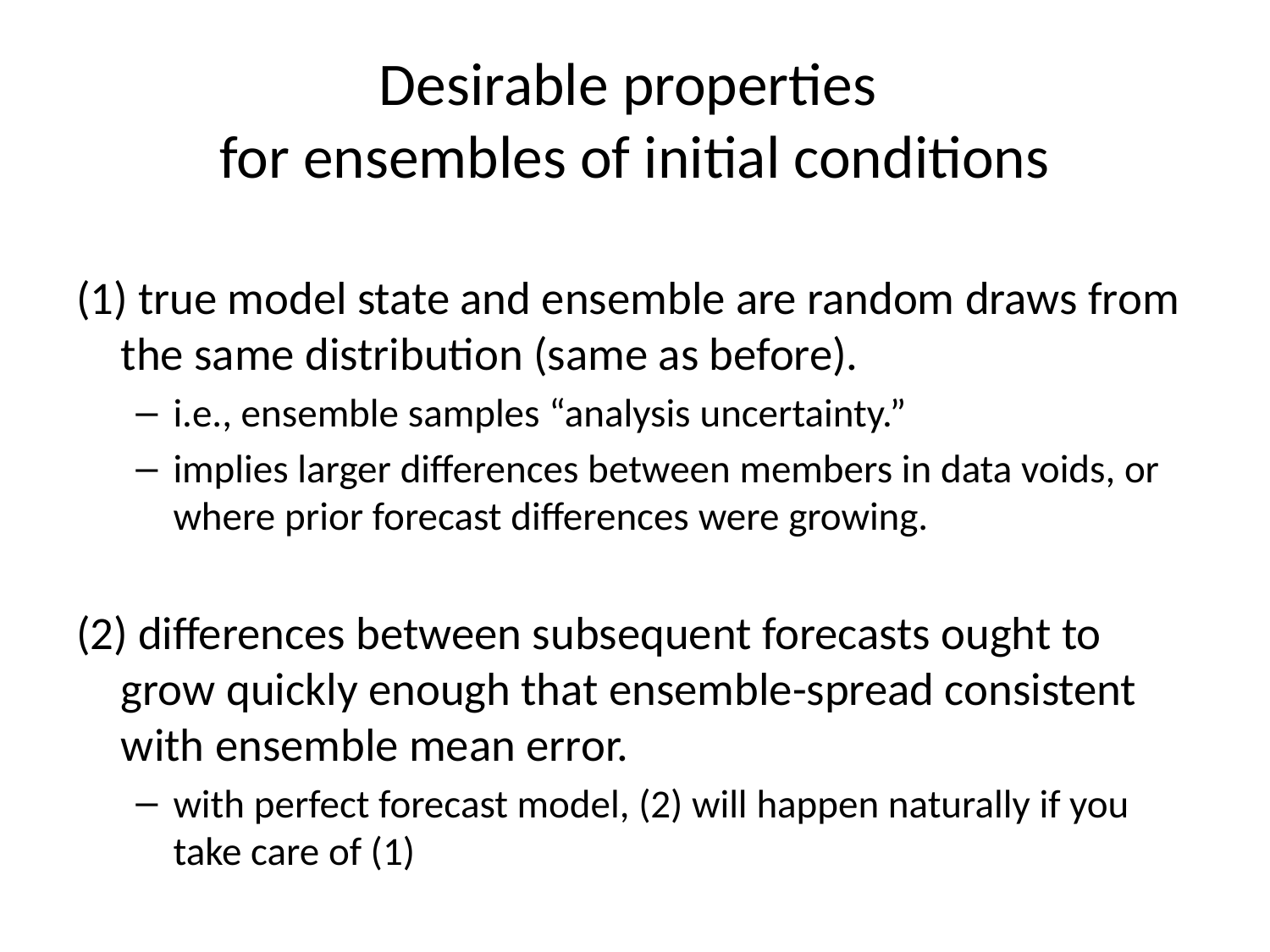

# Desirable properties for ensembles of initial conditions
(1) true model state and ensemble are random draws from the same distribution (same as before).
i.e., ensemble samples “analysis uncertainty.”
implies larger differences between members in data voids, or where prior forecast differences were growing.

(2) differences between subsequent forecasts ought to grow quickly enough that ensemble-spread consistent with ensemble mean error.
with perfect forecast model, (2) will happen naturally if you take care of (1)